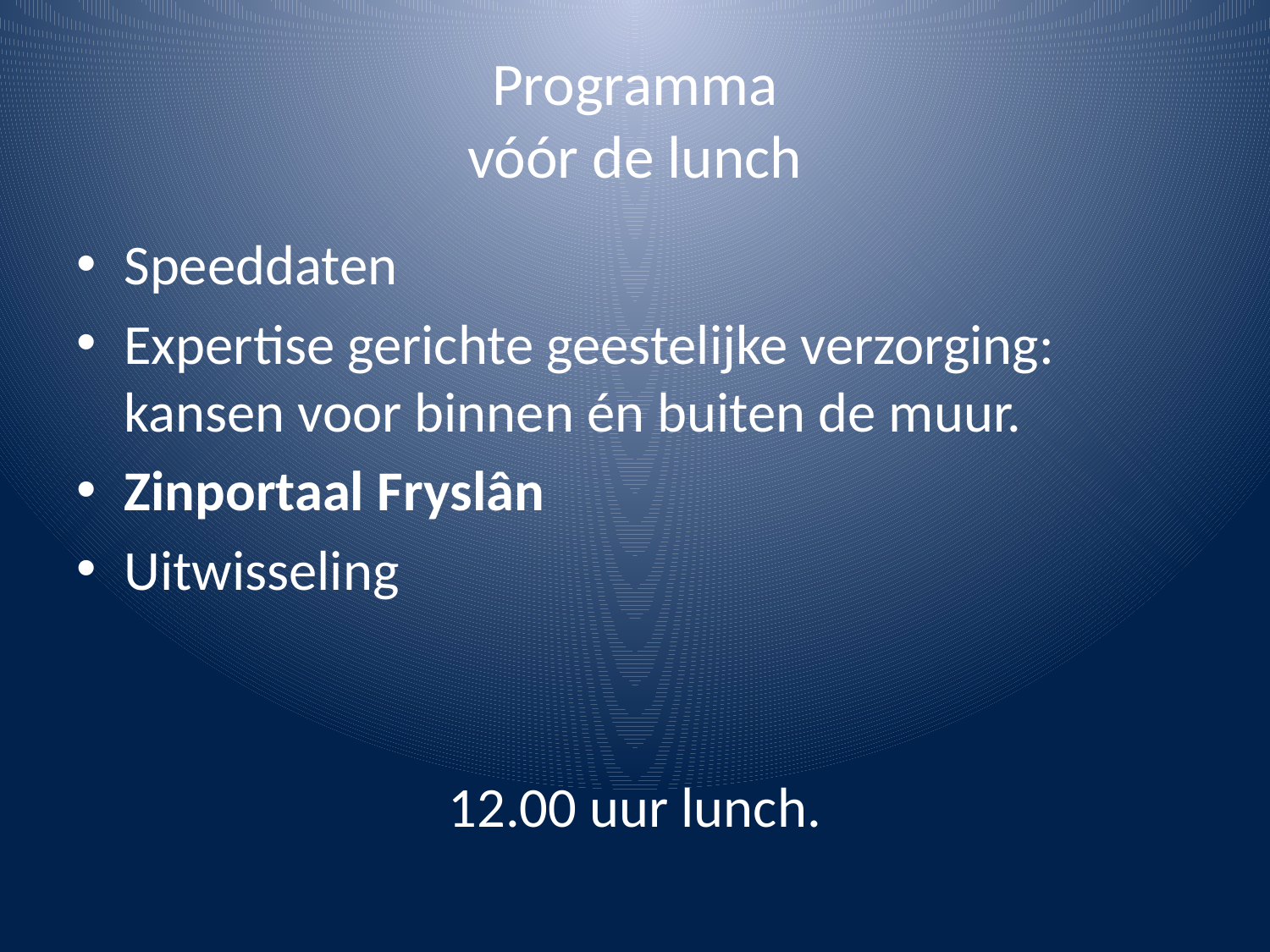

# Programma vóór de lunch
Speeddaten
Expertise gerichte geestelijke verzorging: kansen voor binnen én buiten de muur.
Zinportaal Fryslân
Uitwisseling

12.00 uur lunch.